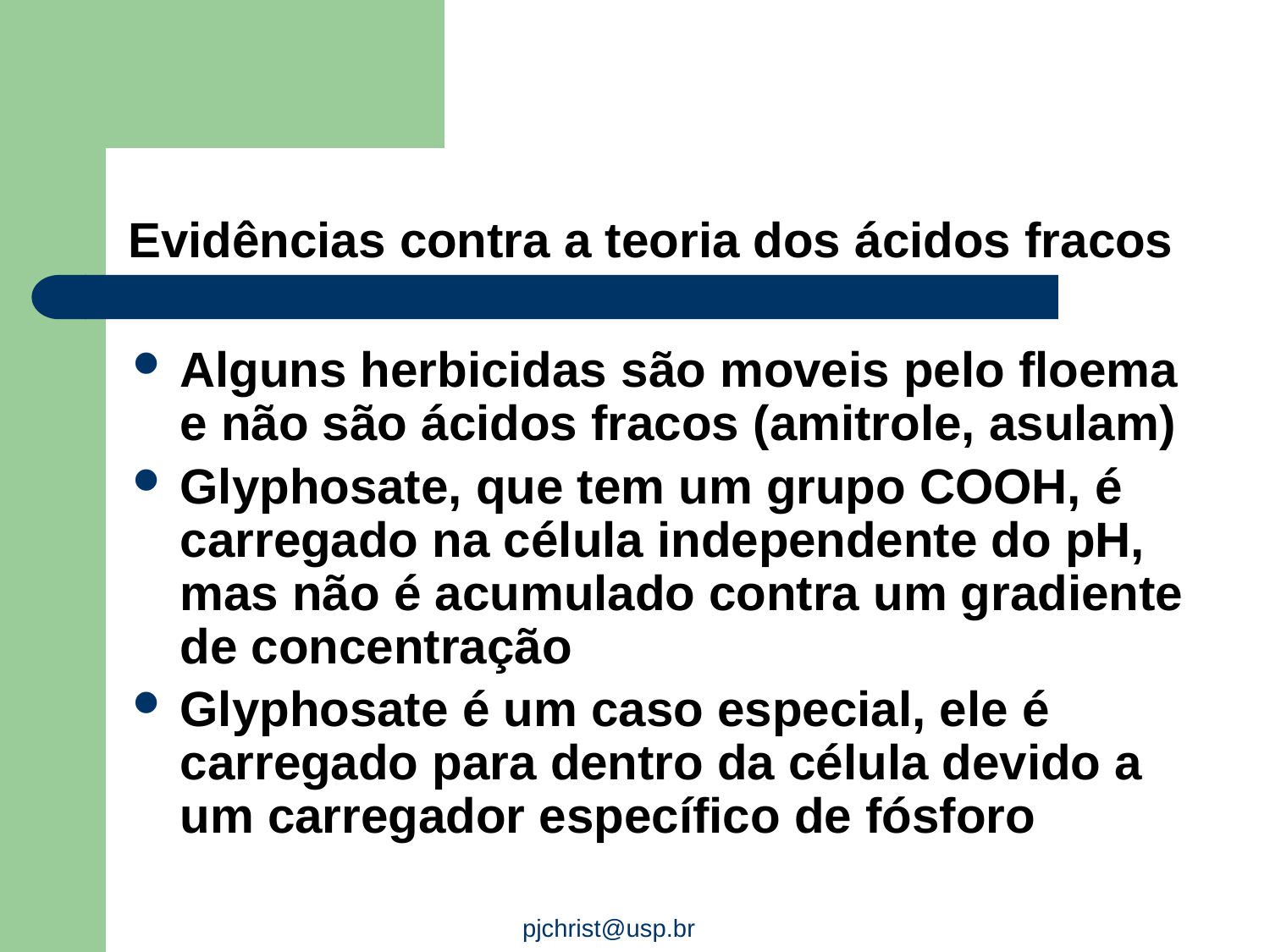

# Evidências contra a teoria dos ácidos fracos
Alguns herbicidas são moveis pelo floema e não são ácidos fracos (amitrole, asulam)
Glyphosate, que tem um grupo COOH, é carregado na célula independente do pH, mas não é acumulado contra um gradiente de concentração
Glyphosate é um caso especial, ele é carregado para dentro da célula devido a um carregador específico de fósforo

pjchrist@usp.br